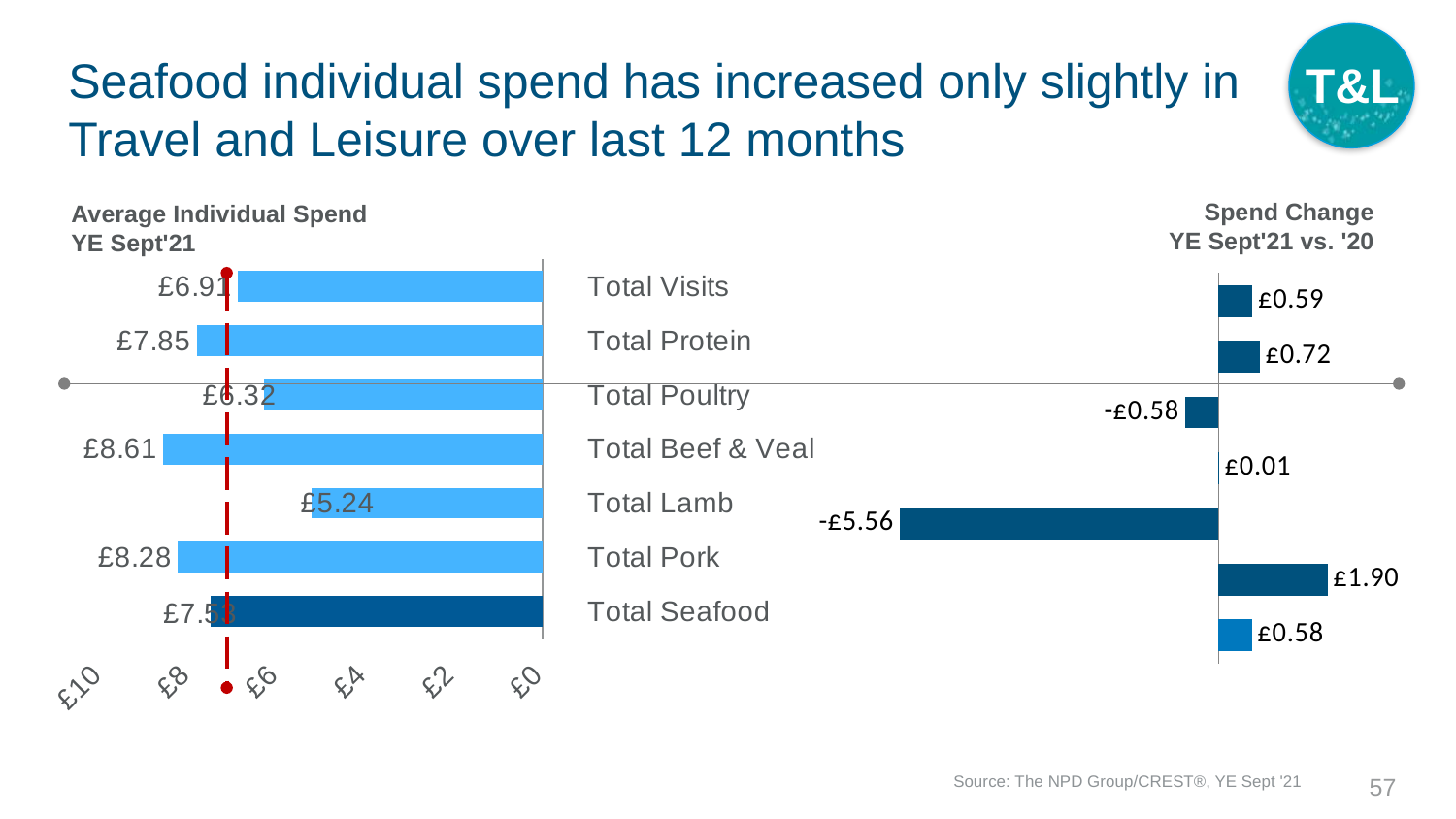

T&L
# Seafood individual spend has increased only slightly in Travel and Leisure over last 12 months
Spend Change
YE Sept'21 vs. '20
Average Individual Spend
YE Sept'21

### Chart

| Category | Avg Tckts |
|---|---|
|     Total Visits | 6.91 |
|     Total Protein | 7.85 |
|     Total Poultry | 6.32 |
|     Total Beef & Veal | 8.61 |
|     Total Lamb | 5.24 |
|     Total Pork | 8.28 |
|     Total Seafood | 7.53 |

### Chart

| Category | Spd Chg |
|---|---|
|     Total Visits | 0.5899999999999999 |
|     Total Protein | 0.7199999999999998 |
|     Total Poultry | -0.5800000000000001 |
|     Total Beef & Veal | 0.009999999999999787 |
|     Total Lamb | -5.5600000000000005 |
|     Total Pork | 1.8999999999999995 |
|     Total Seafood | 0.5800000000000001 |
Source: The NPD Group/CREST®, YE Sept '21
57